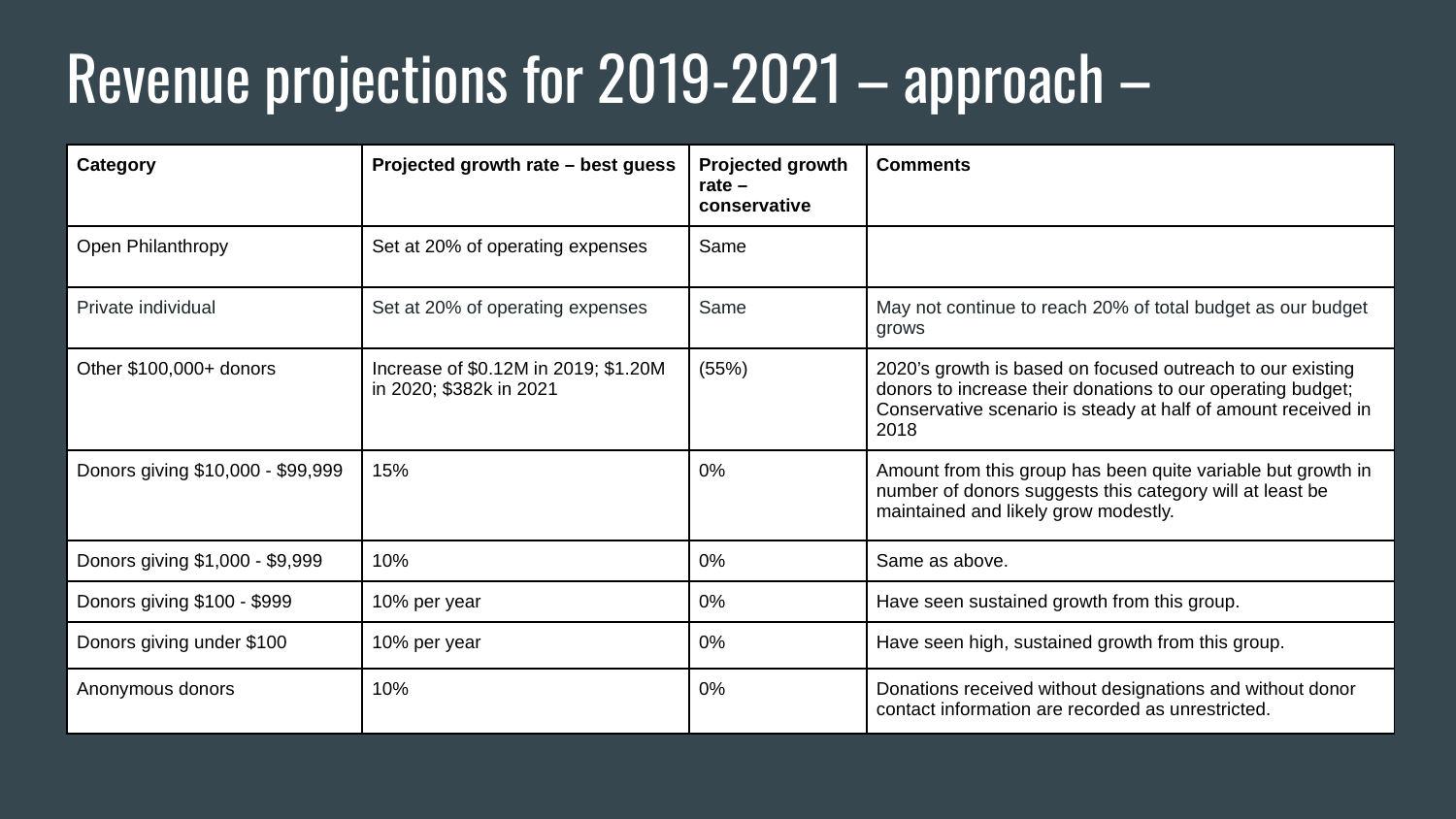

# Revenue projections for 2019-2021 – approach –
| Category | Projected growth rate – best guess | Projected growth rate – conservative | Comments |
| --- | --- | --- | --- |
| Open Philanthropy | Set at 20% of operating expenses | Same |  |
| Private individual | Set at 20% of operating expenses | Same | May not continue to reach 20% of total budget as our budget grows |
| Other $100,000+ donors | Increase of $0.12M in 2019; $1.20M in 2020; $382k in 2021 | (55%) | 2020’s growth is based on focused outreach to our existing donors to increase their donations to our operating budget; Conservative scenario is steady at half of amount received in 2018 |
| Donors giving $10,000 - $99,999 | 15% | 0% | Amount from this group has been quite variable but growth in number of donors suggests this category will at least be maintained and likely grow modestly. |
| Donors giving $1,000 - $9,999 | 10% | 0% | Same as above. |
| Donors giving $100 - $999 | 10% per year | 0% | Have seen sustained growth from this group. |
| Donors giving under $100 | 10% per year | 0% | Have seen high, sustained growth from this group. |
| Anonymous donors | 10% | 0% | Donations received without designations and without donor contact information are recorded as unrestricted. |